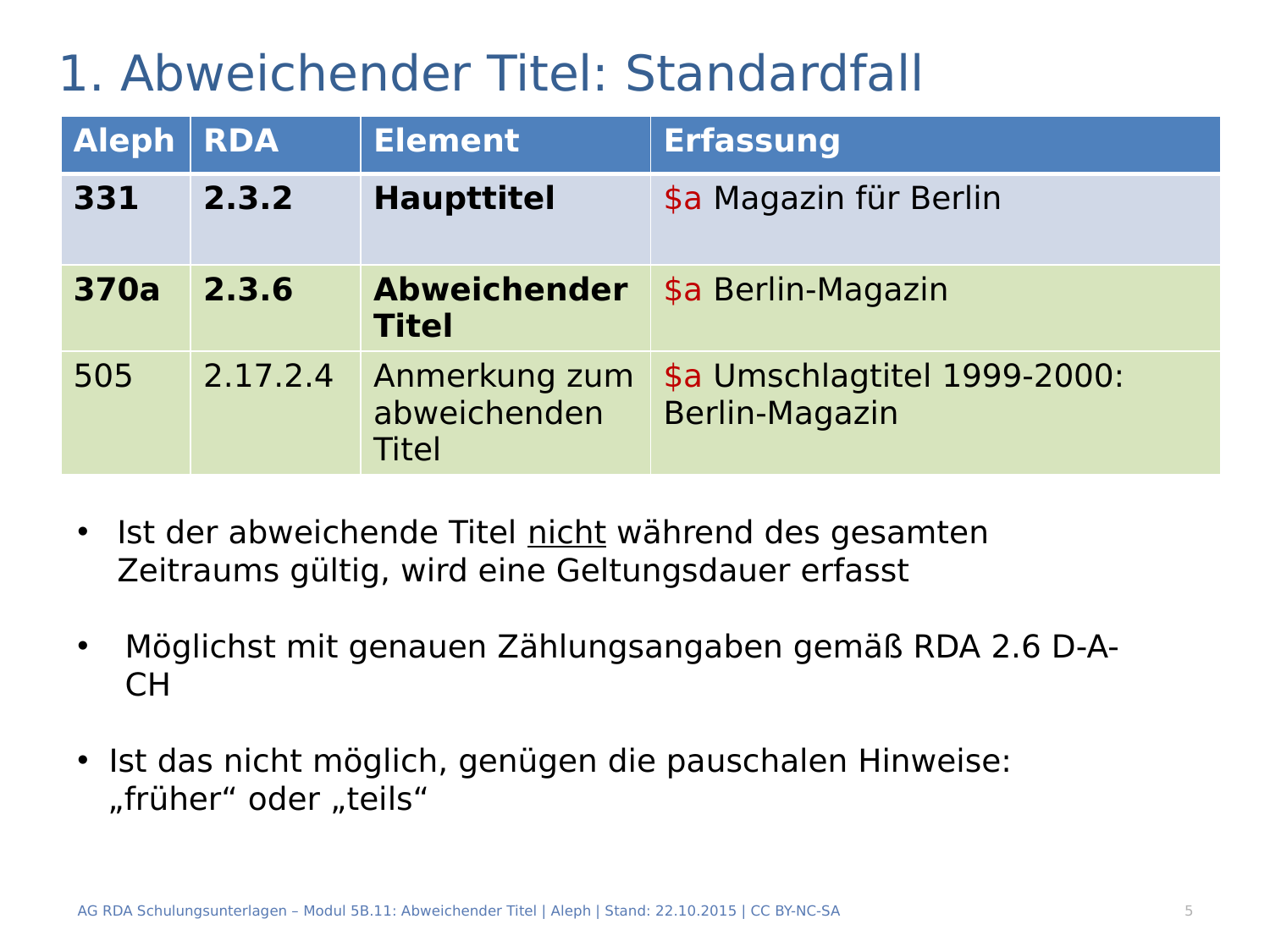

# 1. Abweichender Titel: Standardfall
| Aleph | RDA | Element | Erfassung |
| --- | --- | --- | --- |
| 331 | 2.3.2 | Haupttitel | $a Magazin für Berlin |
| 370a | 2.3.6 | Abweichender Titel | $a Berlin-Magazin |
| 505 | 2.17.2.4 | Anmerkung zum abweichenden Titel | $a Umschlagtitel 1999-2000: Berlin-Magazin |
Ist der abweichende Titel nicht während des gesamten Zeitraums gültig, wird eine Geltungsdauer erfasst

Möglichst mit genauen Zählungsangaben gemäß RDA 2.6 D-A-CH

  Ist das nicht möglich, genügen die pauschalen Hinweise:
   „früher“ oder „teils“

AG RDA Schulungsunterlagen – Modul 5B.11: Abweichender Titel | Aleph | Stand: 22.10.2015 | CC BY-NC-SA
5